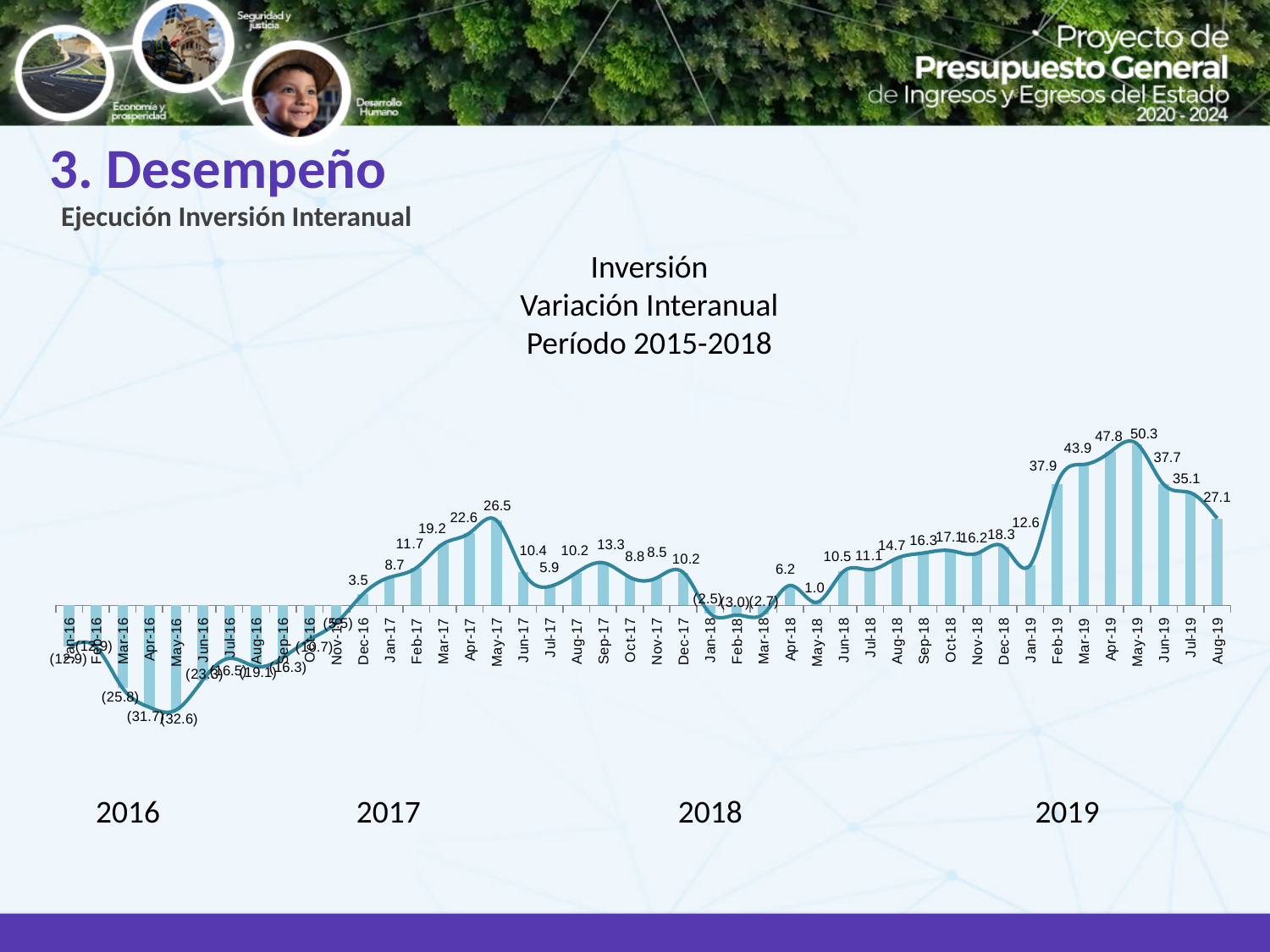

# 3. Desempeño
Ejecución Inversión Interanual
Inversión
Variación Interanual
Período 2015-2018

### Chart

| Category |  |  |
|---|---|---|
| 42370 | -12.85335348752633 | -12.85335348752633 |
| 42401 | -12.94360708269322 | -12.94360708269322 |
| 42430 | -25.80349979939272 | -25.80349979939272 |
| 42461 | -31.74755463296142 | -31.74755463296142 |
| 42491 | -32.60453311216591 | -32.60453311216591 |
| 42522 | -23.27956342656749 | -23.27956342656749 |
| 42552 | -16.50334980339721 | -16.50334980339721 |
| 42583 | -19.06995588537409 | -19.06995588537409 |
| 42614 | -16.27891473809713 | -16.27891473809713 |
| 42644 | -10.65754618053815 | -10.65754618053815 |
| 42675 | -5.472387136553721 | -5.472387136553721 |
| 42705 | 3.492328119210426 | 3.492328119210426 |
| 42736 | 8.725269818444223 | 8.725269818444223 |
| 42767 | 11.68724616804873 | 11.68724616804873 |
| 42795 | 19.1768431231627 | 19.1768431231627 |
| 42826 | 22.58028383391078 | 22.58028383391078 |
| 42856 | 26.51149409073822 | 26.51149409073822 |
| 42887 | 10.42036901106447 | 10.42036901106447 |
| 42917 | 5.908250734886638 | 5.908250734886638 |
| 42948 | 10.16777578849218 | 10.16777578849218 |
| 42979 | 13.2887276636569 | 13.2887276636569 |
| 43009 | 8.753511718634723 | 8.753511718634723 |
| 43040 | 8.541851106720097 | 8.541851106720097 |
| 43070 | 10.24645791583431 | 10.24645791583431 |
| 43101 | -2.47478715017121 | -2.47478715017121 |
| 43132 | -3.026786461137775 | -3.026786461137775 |
| 43160 | -2.682149658969564 | -2.682149658969564 |
| 43191 | 6.182013861632681 | 6.182013861632681 |
| 43221 | 0.956477329860775 | 0.956477329860775 |
| 43252 | 10.54960079076643 | 10.54960079076643 |
| 43282 | 11.11323840535357 | 11.11323840535357 |
| 43313 | 14.68751854809007 | 14.68751854809007 |
| 43344 | 16.32721874647152 | 16.32721874647152 |
| 43374 | 17.07785888742094 | 17.07785888742094 |
| 43405 | 16.18437891822808 | 16.18437891822808 |
| 43435 | 18.31132068939342 | 18.31132068939342 |
| 43466 | 12.5731960880979 | 12.5731960880979 |
| 43497 | 37.87781564714983 | 37.87781564714983 |
| 43525 | 43.92240497869535 | 43.92240497869535 |
| 43556 | 47.83250098802988 | 47.83250098802988 |
| 43586 | 50.321333135725 | 50.321333135725 |
| 43617 | 37.6896102082581 | 37.6896102082581 |
| 43647 | 35.08309250753993 | 35.08309250753993 |
| 43678 | 27.10976482171389 | 27.10976482171389 |
2016
2017
2018
2019